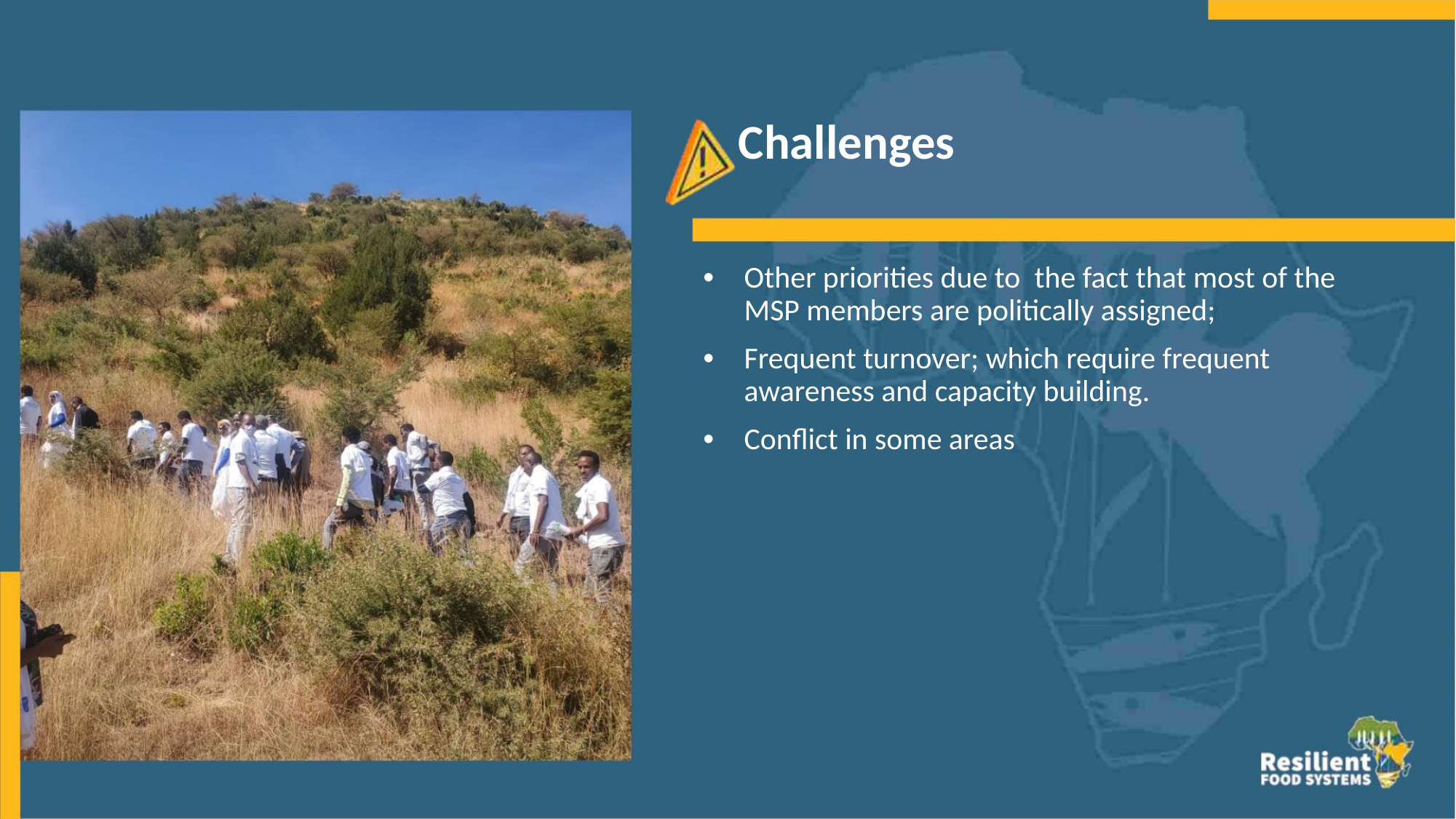

Challenges
• Other priorities due to the fact that most of the
MSP members are politically assigned;
• Frequent turnover; which require frequent
awareness and capacity building.
• Conflict in some areas